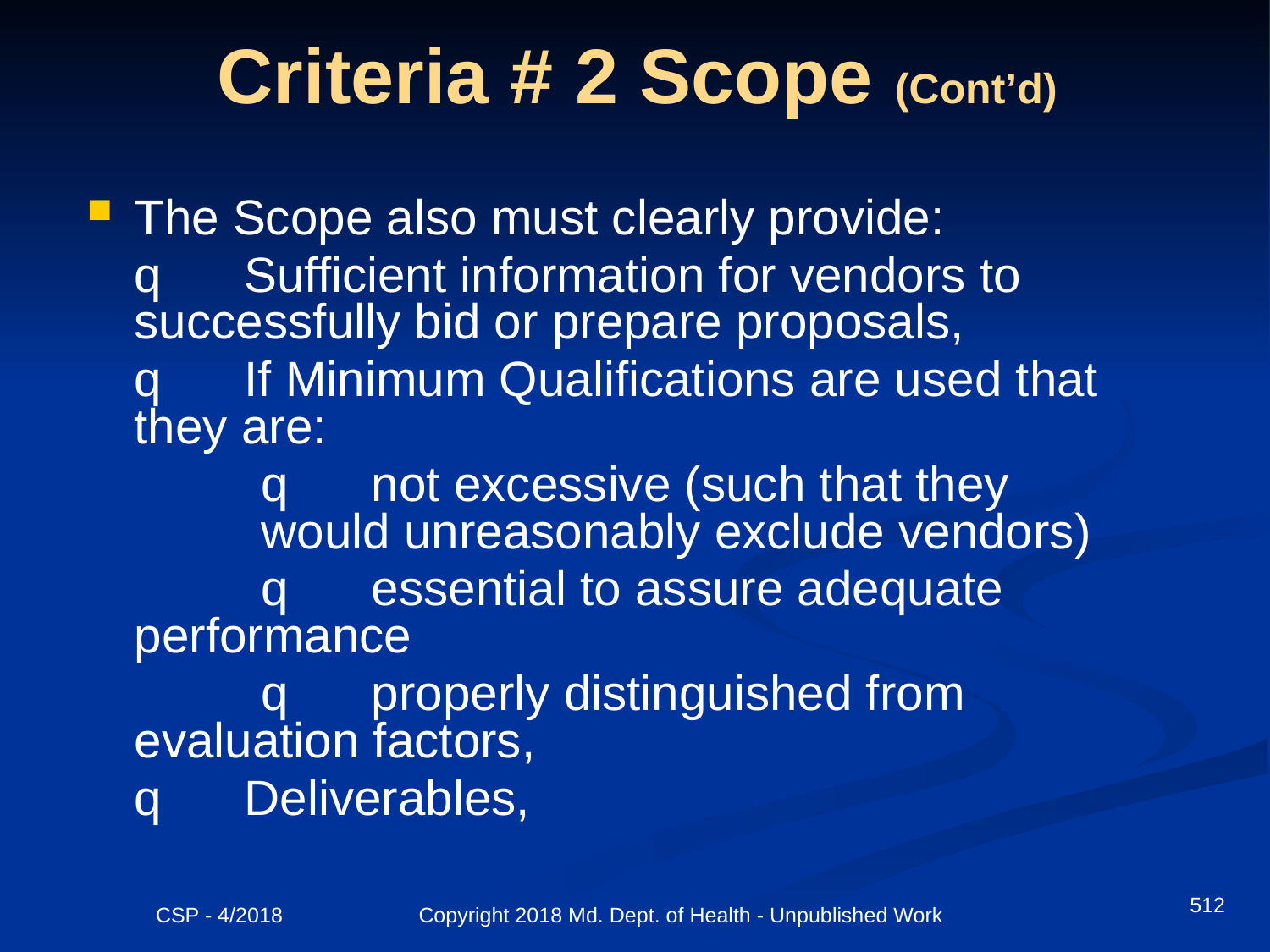

# Criteria # 2 Scope (Cont’d)
The Scope also must clearly provide:
	q      Sufficient information for vendors to successfully bid or prepare proposals,
	q      If Minimum Qualifications are used that 	they are:
		q      not excessive (such that they 		would unreasonably exclude vendors)
		q      essential to assure adequate 		performance
		q      properly distinguished from 		evaluation factors,
	q      Deliverables,
512
CSP - 4/2018                       Copyright 2018 Md. Dept. of Health - Unpublished Work